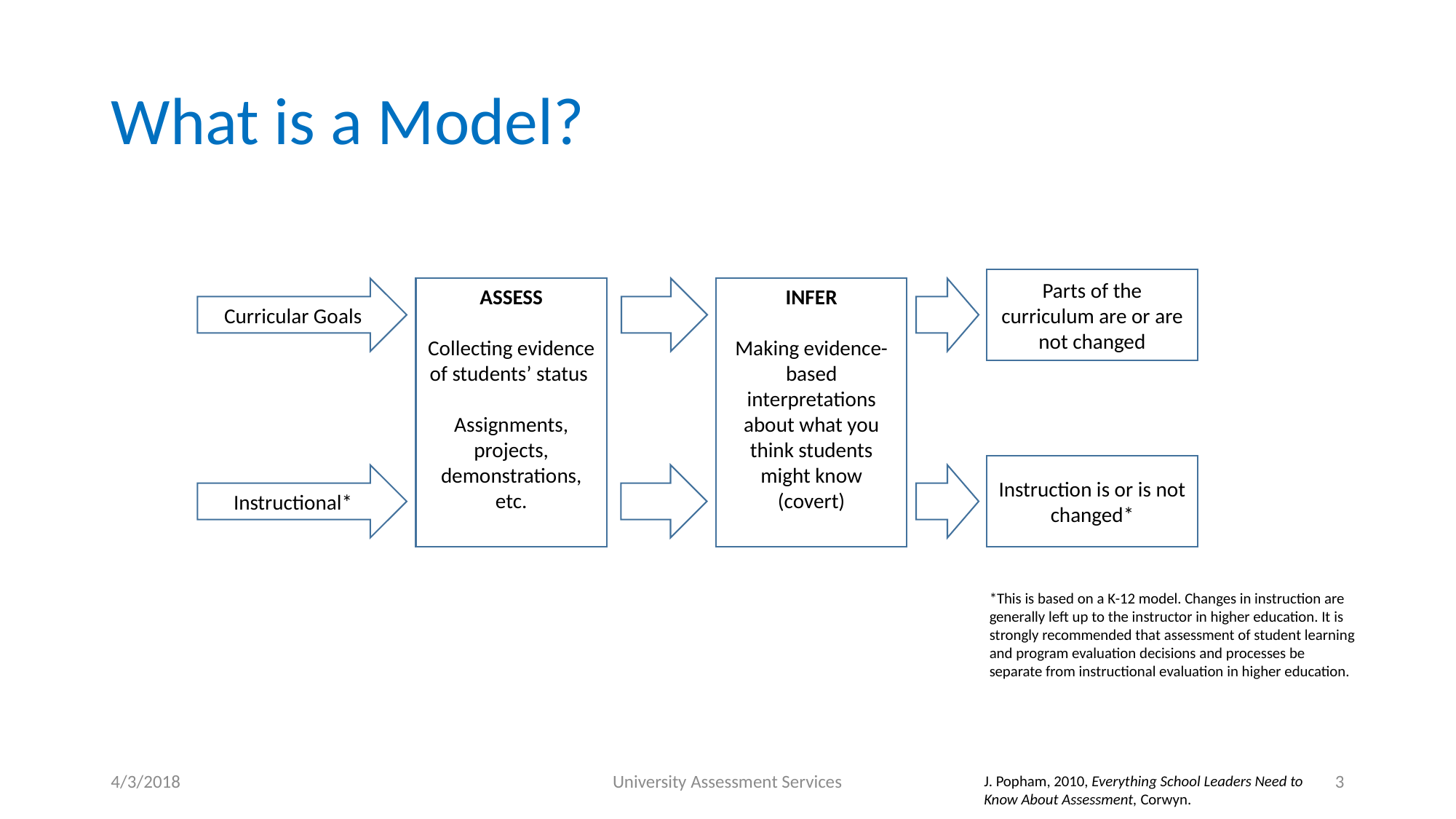

# What is a Model?
Parts of the curriculum are or are not changed
Curricular Goals
ASSESS

Collecting evidence of students’ status

Assignments, projects, demonstrations, etc.

INFER

Making evidence-based interpretations about what you think students might know (covert)

Instruction is or is not changed*
Instructional*

*This is based on a K-12 model. Changes in instruction are generally left up to the instructor in higher education. It is strongly recommended that assessment of student learning and program evaluation decisions and processes be separate from instructional evaluation in higher education.
4/3/2018
University Assessment Services
3
J. Popham, 2010, Everything School Leaders Need to Know About Assessment, Corwyn.